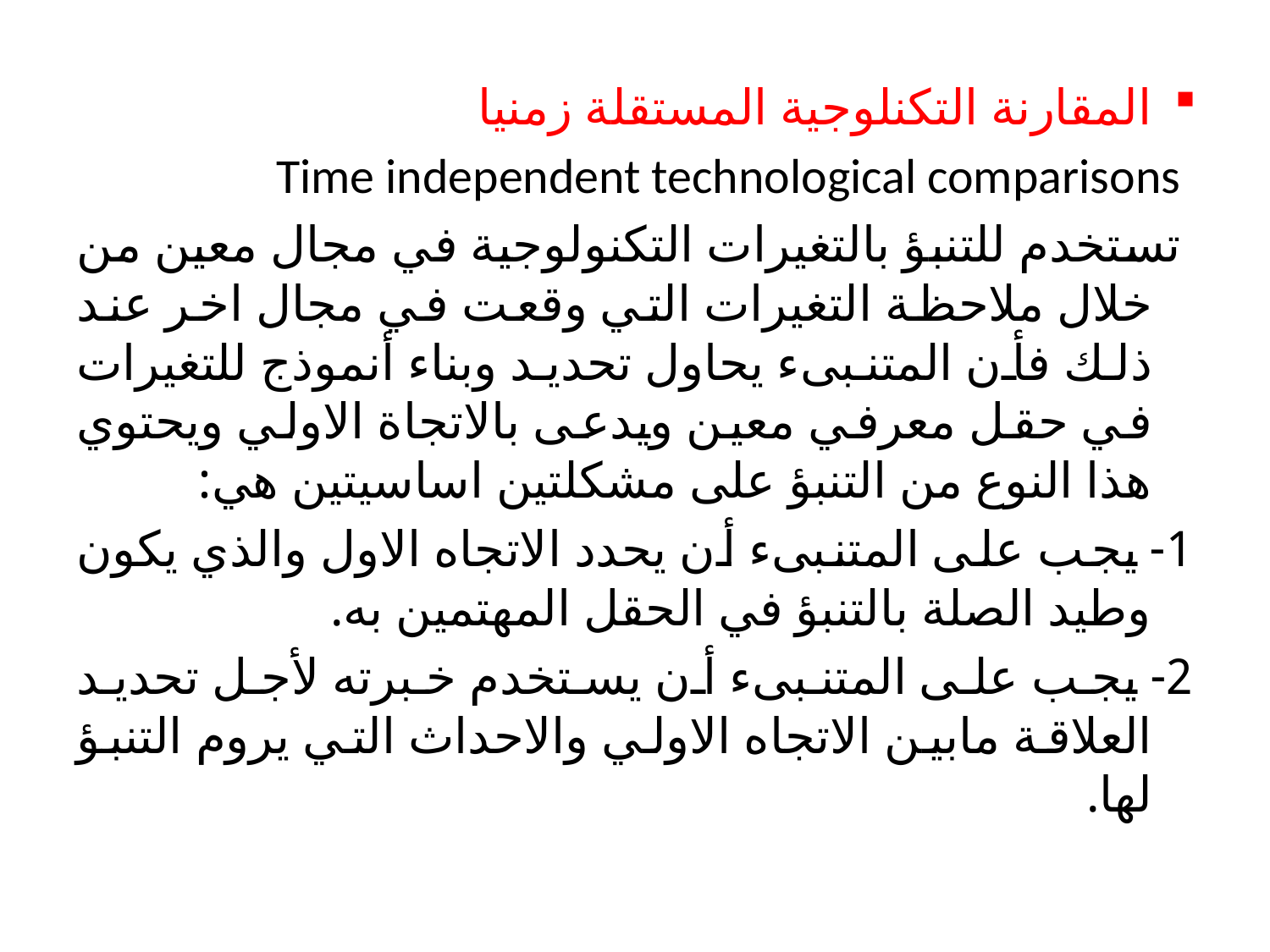

المقارنة التكنلوجية المستقلة زمنيا
 Time independent technological comparisons
 تستخدم للتنبؤ بالتغيرات التكنولوجية في مجال معين من خلال ملاحظة التغيرات التي وقعت في مجال اخر عند ذلك فأن المتنبىء يحاول تحديد وبناء أنموذج للتغيرات في حقل معرفي معين ويدعى بالاتجاة الاولي ويحتوي هذا النوع من التنبؤ على مشكلتين اساسيتين هي:
1- يجب على المتنبىء أن يحدد الاتجاه الاول والذي يكون وطيد الصلة بالتنبؤ في الحقل المهتمين به.
2- يجب على المتنبىء أن يستخدم خبرته لأجل تحديد العلاقة مابين الاتجاه الاولي والاحداث التي يروم التنبؤ لها.